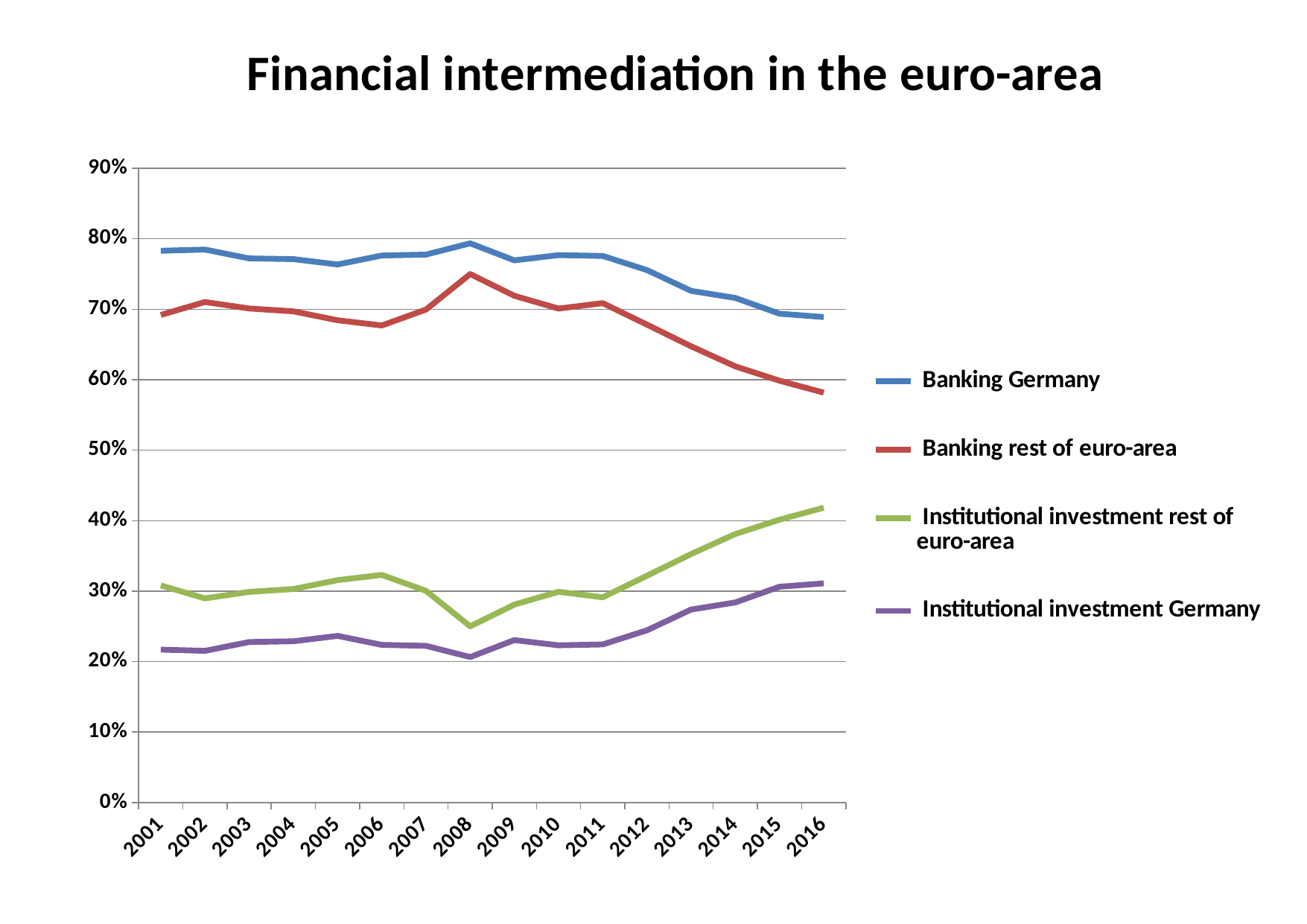

### Chart: Financial intermediation in the euro-area

| Category |  Banking Germany |  Banking rest of euro-area |  Institutional investment rest of euro-area |  Institutional investment Germany |
|---|---|---|---|---|
| 2001.0 | 0.78302995822437 | 0.691912809362711 | 0.308087190637289 | 0.21697004177563 |
| 2002.0 | 0.784740519216509 | 0.710347073391529 | 0.289652926608471 | 0.215259480783491 |
| 2003.0 | 0.772209622208481 | 0.701115784577385 | 0.298884215422615 | 0.227790377791519 |
| 2004.0 | 0.771171817623166 | 0.697028901779849 | 0.302971098220151 | 0.228828182376834 |
| 2005.0 | 0.763554226299059 | 0.68442962523166 | 0.31557037476834 | 0.236445773700941 |
| 2006.0 | 0.776309054714742 | 0.677009944887355 | 0.322990055112645 | 0.223690945285258 |
| 2007.0 | 0.777624112578333 | 0.699587178902103 | 0.300412821097896 | 0.222375887421667 |
| 2008.0 | 0.793565810331019 | 0.749983252233938 | 0.250016747766062 | 0.206434189668981 |
| 2009.0 | 0.769454229575957 | 0.719134051406371 | 0.280865948593629 | 0.230545770424043 |
| 2010.0 | 0.776888612328089 | 0.700961731236566 | 0.299038268763434 | 0.223111387671911 |
| 2011.0 | 0.775672570737219 | 0.708753877097931 | 0.291246122902069 | 0.224327429262781 |
| 2012.0 | 0.75565178218459 | 0.678199113891061 | 0.321800886108939 | 0.24434821781541 |
| 2013.0 | 0.726163823052575 | 0.647453971988214 | 0.352546028011786 | 0.273836176947425 |
| 2014.0 | 0.716057770881346 | 0.618977743850629 | 0.381022256149371 | 0.283942229118654 |
| 2015.0 | 0.693762054383947 | 0.598665108235182 | 0.401334891764818 | 0.306237945616053 |
| 2016.0 | 0.688989714063343 | 0.581678501894237 | 0.418321498105763 | 0.311010285936657 |